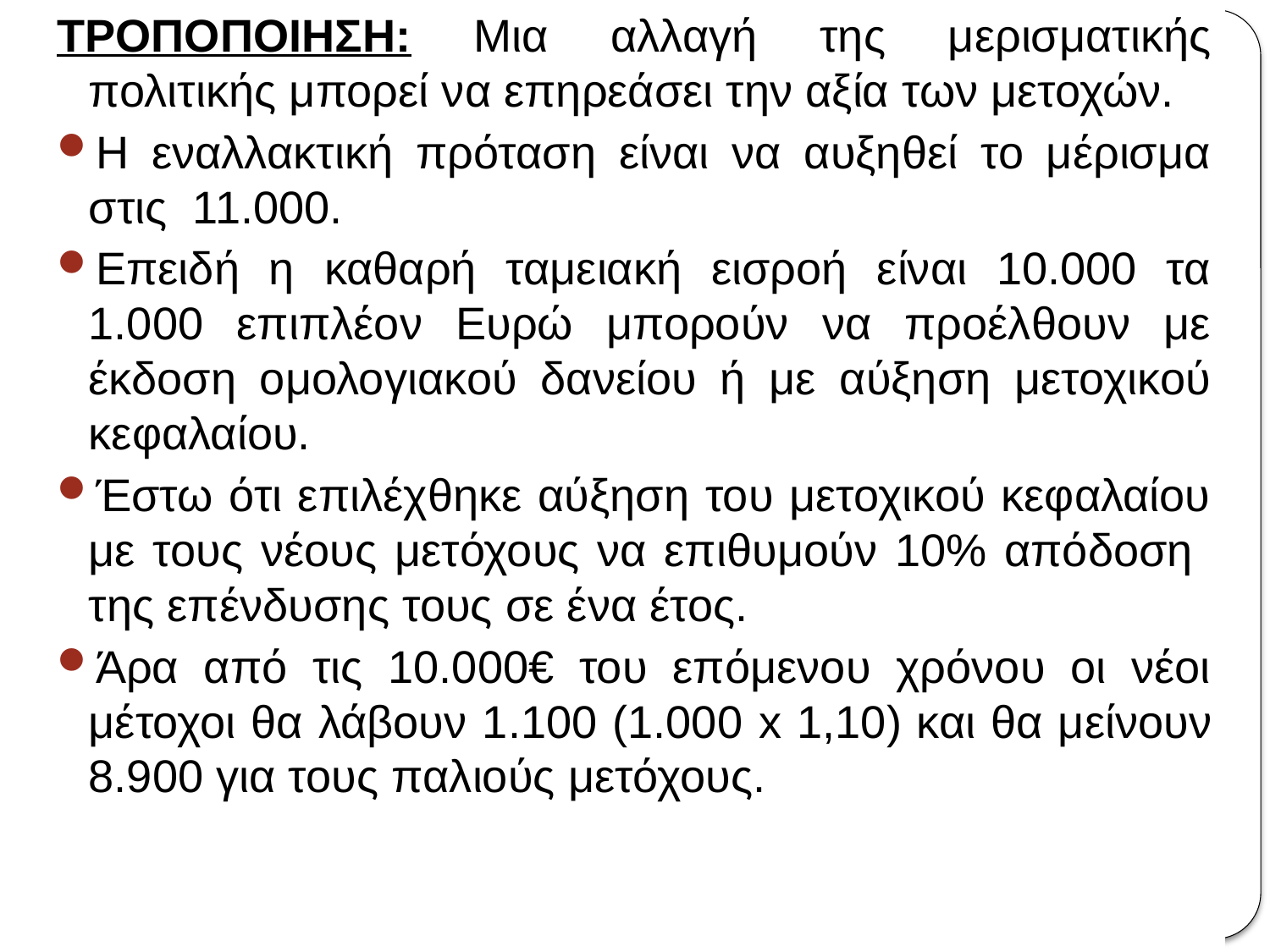

# ΤΡΟΠΟΠΟΙΗΣΗ: Μια αλλαγή της μερισματικής πολιτικής μπορεί να επηρεάσει την αξία των μετοχών.
Η εναλλακτική πρόταση είναι να αυξηθεί το μέρισμα στις  11.000.
Επειδή η καθαρή ταμειακή εισροή είναι 10.000 τα 1.000 επιπλέον Ευρώ μπορούν να προέλθουν με έκδοση ομολογιακού δανείου ή με αύξηση μετοχικού κεφαλαίου.
Έστω ότι επιλέχθηκε αύξηση του μετοχικού κεφαλαίου με τους νέους μετόχους να επιθυμούν 10% απόδοση  της επένδυσης τους σε ένα έτος.
Άρα από τις 10.000€ του επόμενου χρόνου οι νέοι μέτοχοι θα λάβουν 1.100 (1.000 x 1,10) και θα μείνουν 8.900 για τους παλιούς μετόχους.